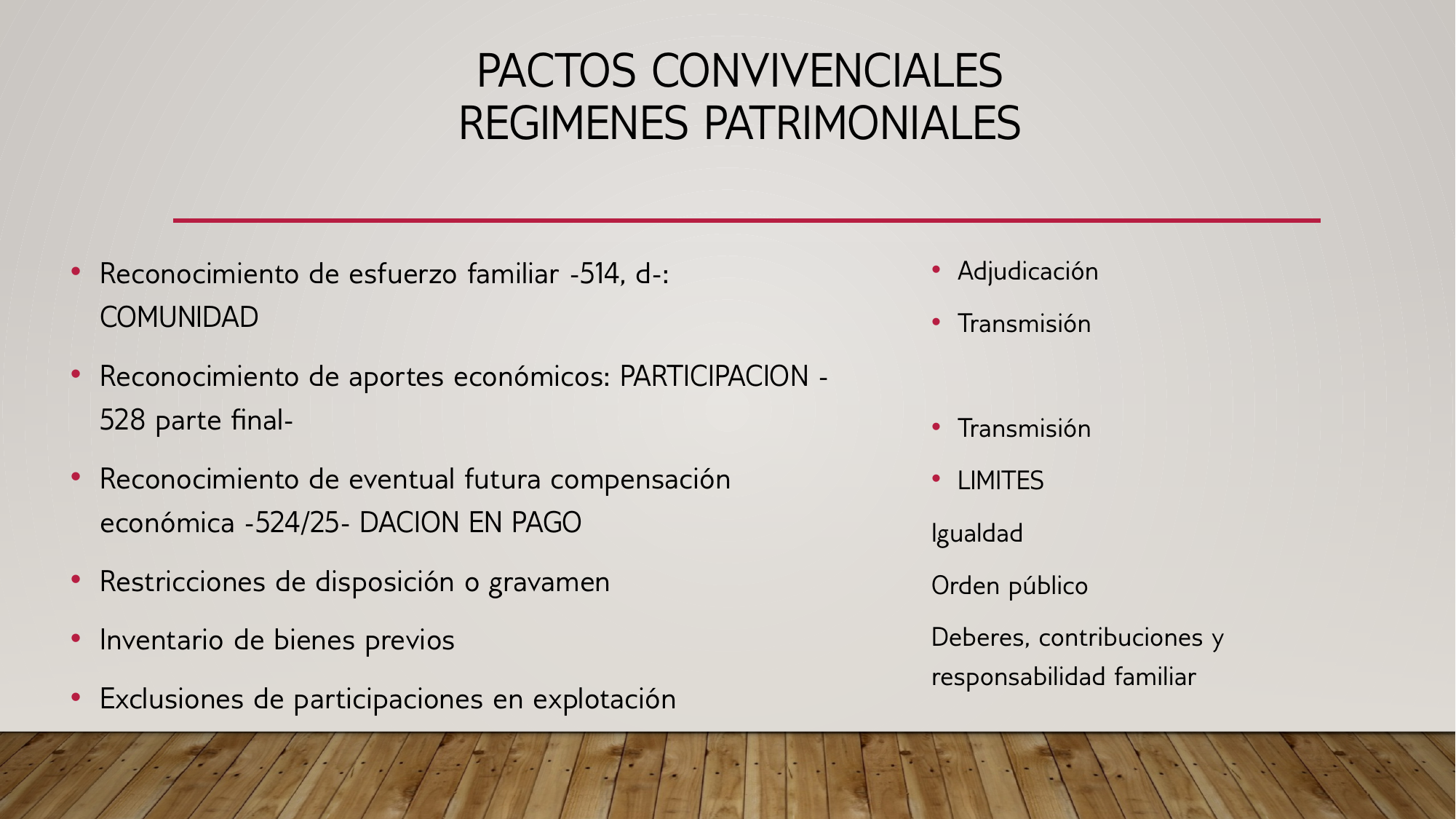

# Pactos conVIvenciales REGIMENES PATRIMONIALES
Reconocimiento de esfuerzo familiar -514, d-: COMUNIDAD
Reconocimiento de aportes económicos: PARTICIPACION -528 parte final-
Reconocimiento de eventual futura compensación económica -524/25- DACION EN PAGO
Restricciones de disposición o gravamen
Inventario de bienes previos
Exclusiones de participaciones en explotación
Adjudicación
Transmisión

Transmisión
LIMITES
Igualdad
Orden público
Deberes, contribuciones y responsabilidad familiar